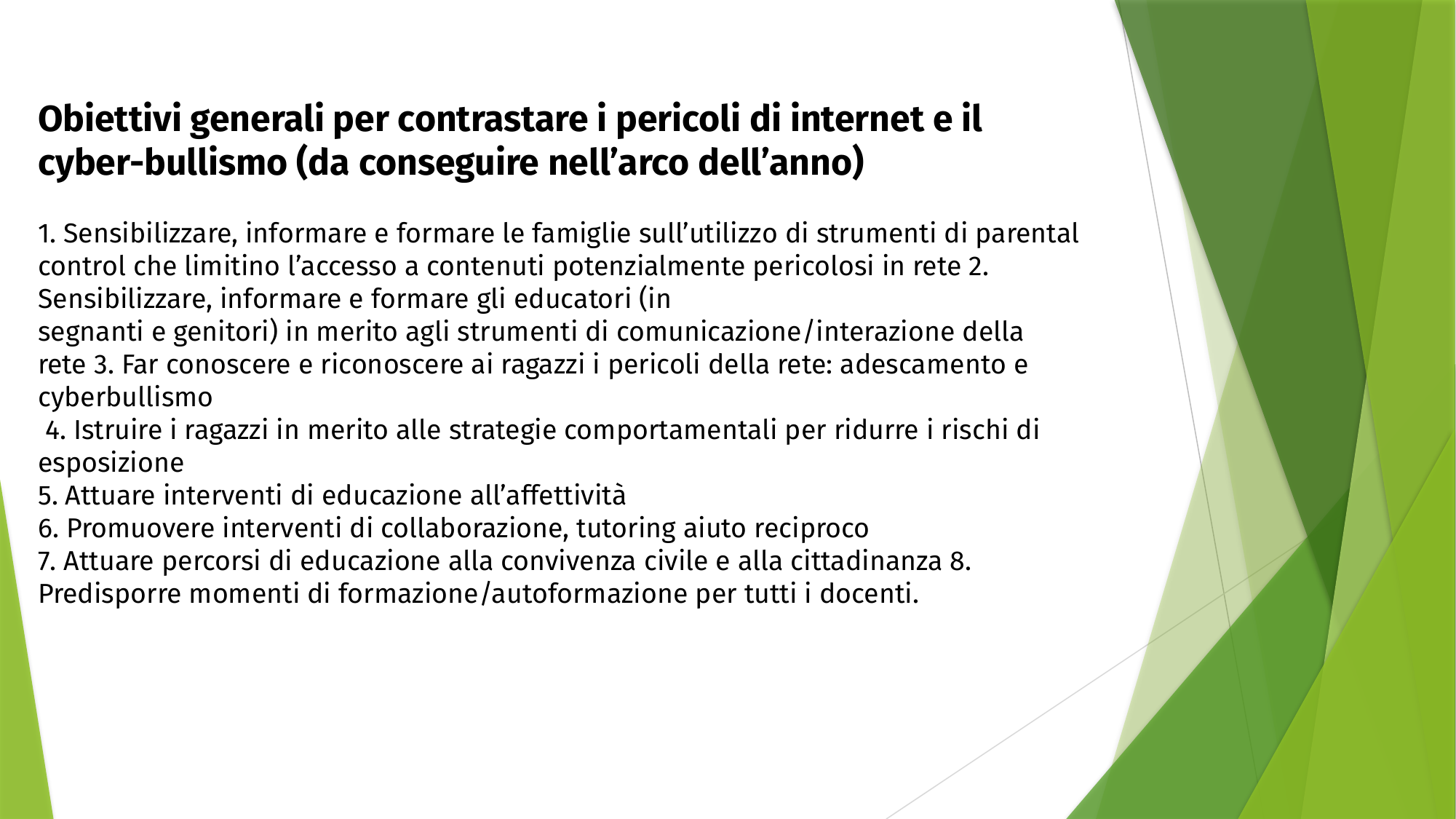

Obiettivi generali per contrastare i pericoli di internet e il cyber-bullismo (da conseguire nell’arco dell’anno)

1. Sensibilizzare, informare e formare le famiglie sull’utilizzo di strumenti di parental control che limitino l’accesso a contenuti potenzialmente pericolosi in rete 2. Sensibilizzare, informare e formare gli educatori (in
segnanti e genitori) in merito agli strumenti di comunicazione/interazione della rete 3. Far conoscere e riconoscere ai ragazzi i pericoli della rete: adescamento e cyberbullismo
 4. Istruire i ragazzi in merito alle strategie comportamentali per ridurre i rischi di esposizione
5. Attuare interventi di educazione all’affettività
6. Promuovere interventi di collaborazione, tutoring aiuto reciproco
7. Attuare percorsi di educazione alla convivenza civile e alla cittadinanza 8. Predisporre momenti di formazione/autoformazione per tutti i docenti.